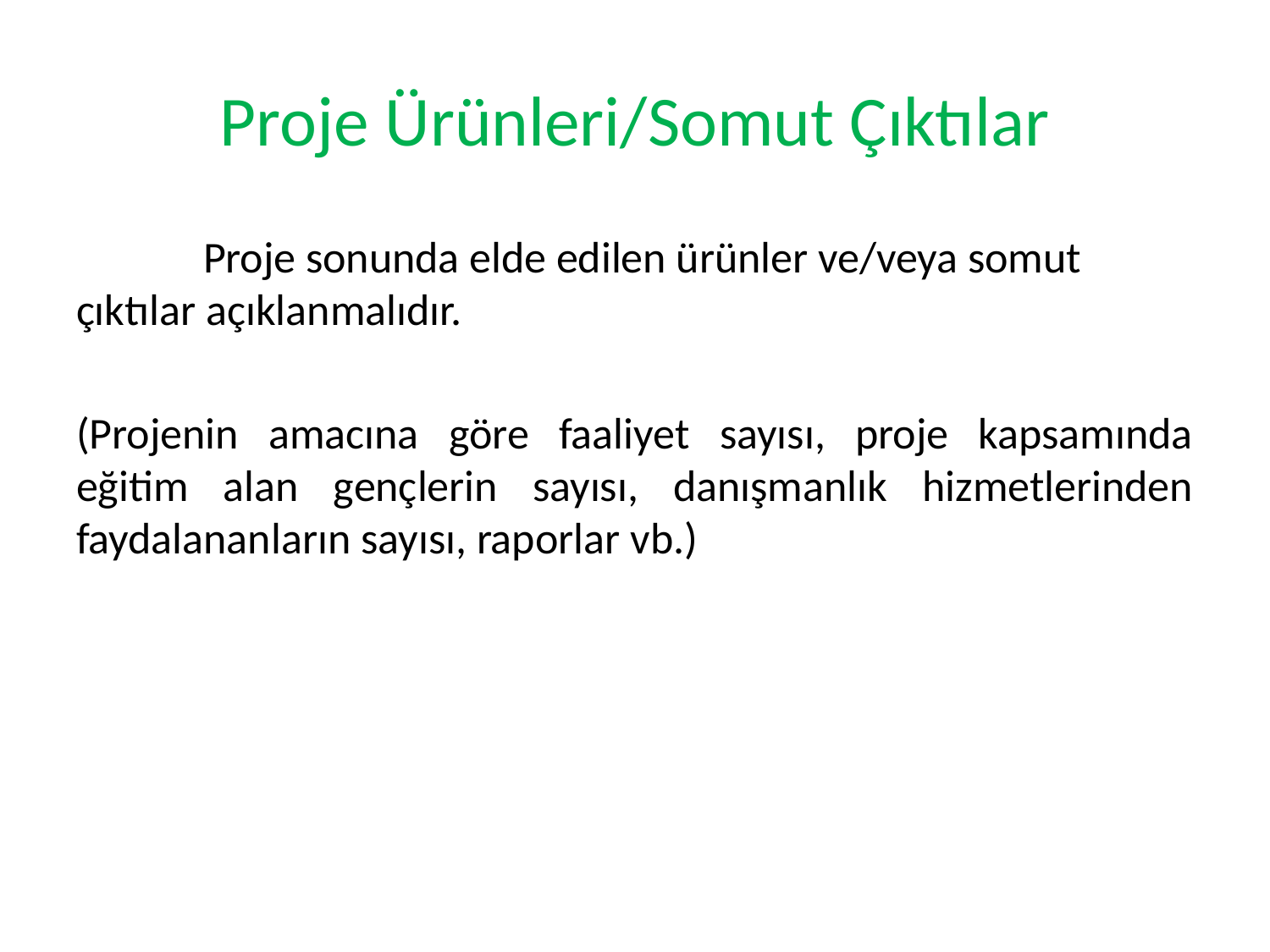

# Proje Ürünleri/Somut Çıktılar
	Proje sonunda elde edilen ürünler ve/veya somut çıktılar açıklanmalıdır.

(Projenin amacına göre faaliyet sayısı, proje kapsamında eğitim alan gençlerin sayısı, danışmanlık hizmetlerinden faydalananların sayısı, raporlar vb.)